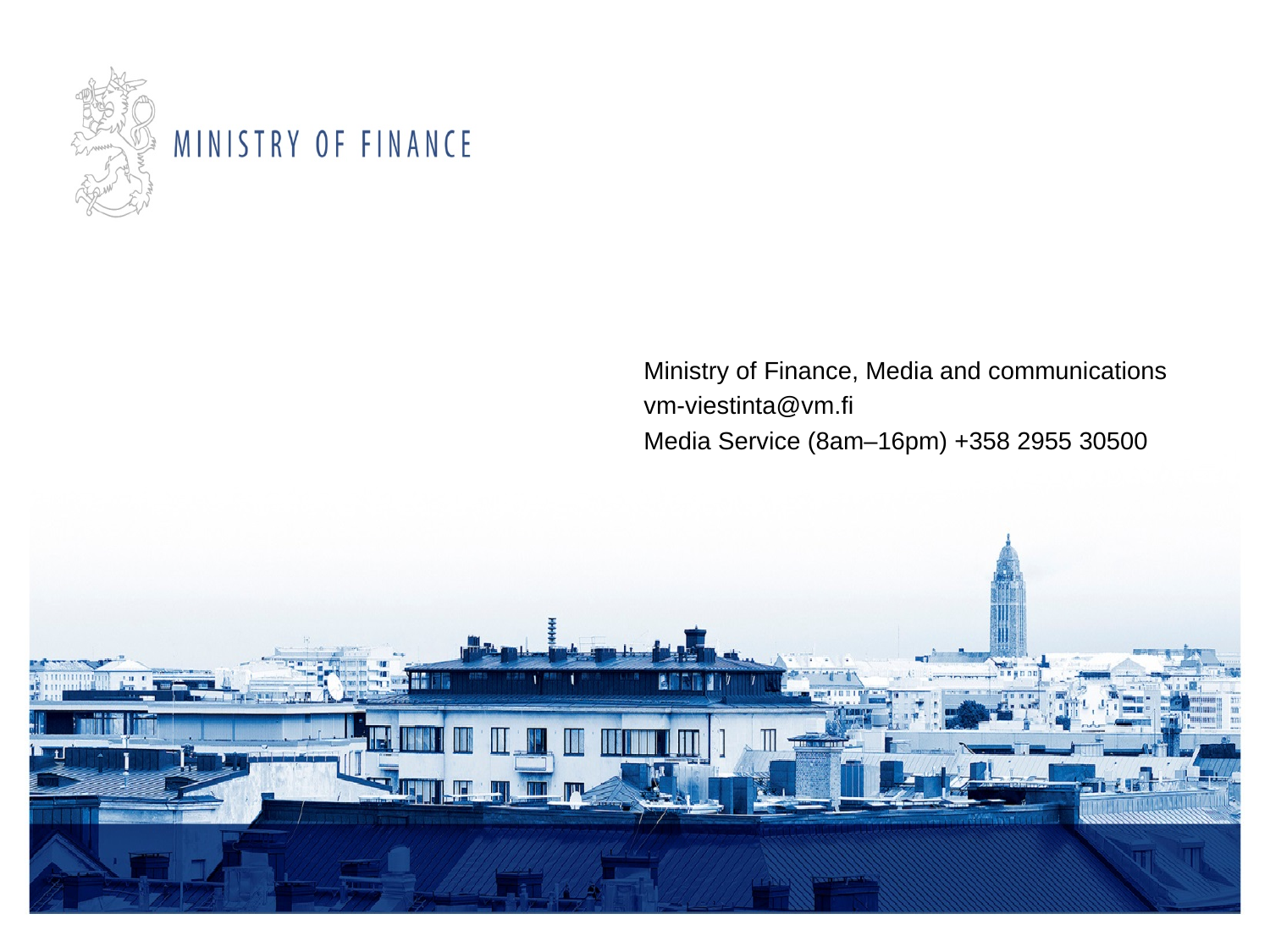

Ministry of Finance, Media and communications
vm-viestinta@vm.fi
Media Service (8am–16pm) +358 2955 30500